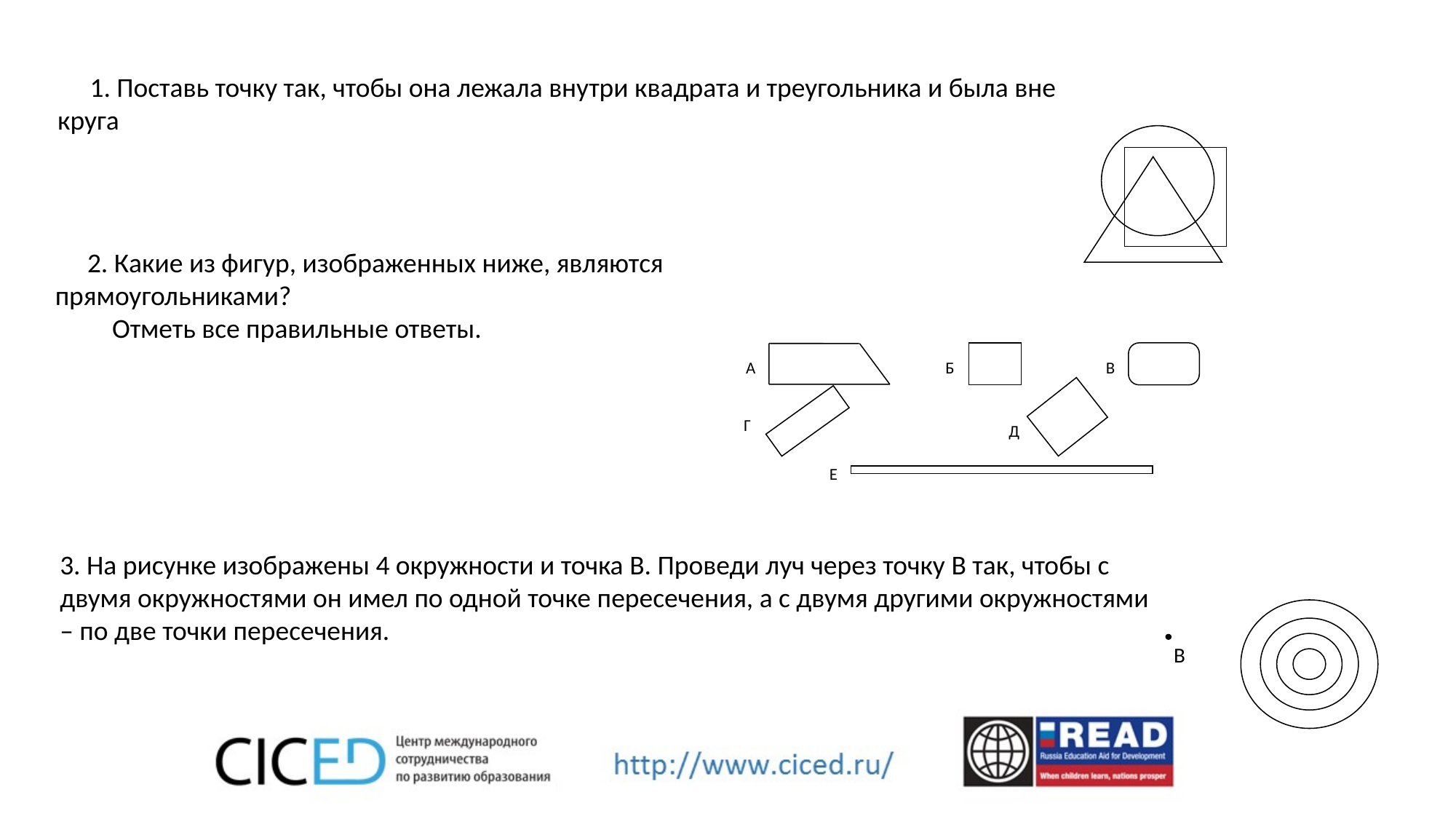

1. Поставь точку так, чтобы она лежала внутри квадрата и треугольника и была вне круга

2. Какие из фигур, изображенных ниже, являются прямоугольниками?
    Отметь все правильные ответы.

Б

В

А

Г
Д
Е

3. На рисунке изображены 4 окружности и точка В. Проведи луч через точку В так, чтобы с двумя окружностями он имел по одной точке пересечения, а с двумя другими окружностями – по две точки пересечения.

В